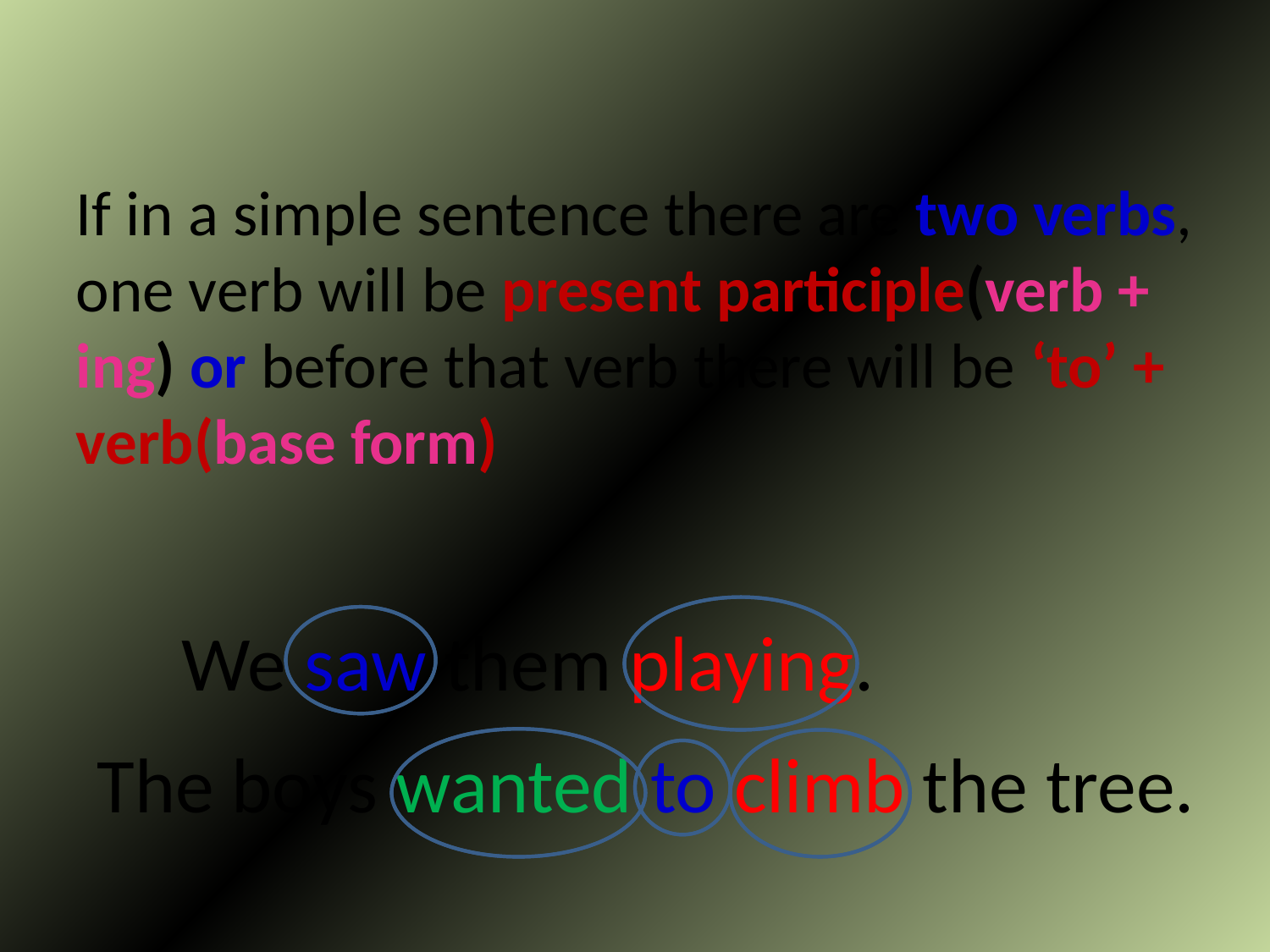

If in a simple sentence there are two verbs, one verb will be present participle(verb + ing) or before that verb there will be ‘to’ + verb(base form)

We saw them playing.

The boys wanted to climb the tree.